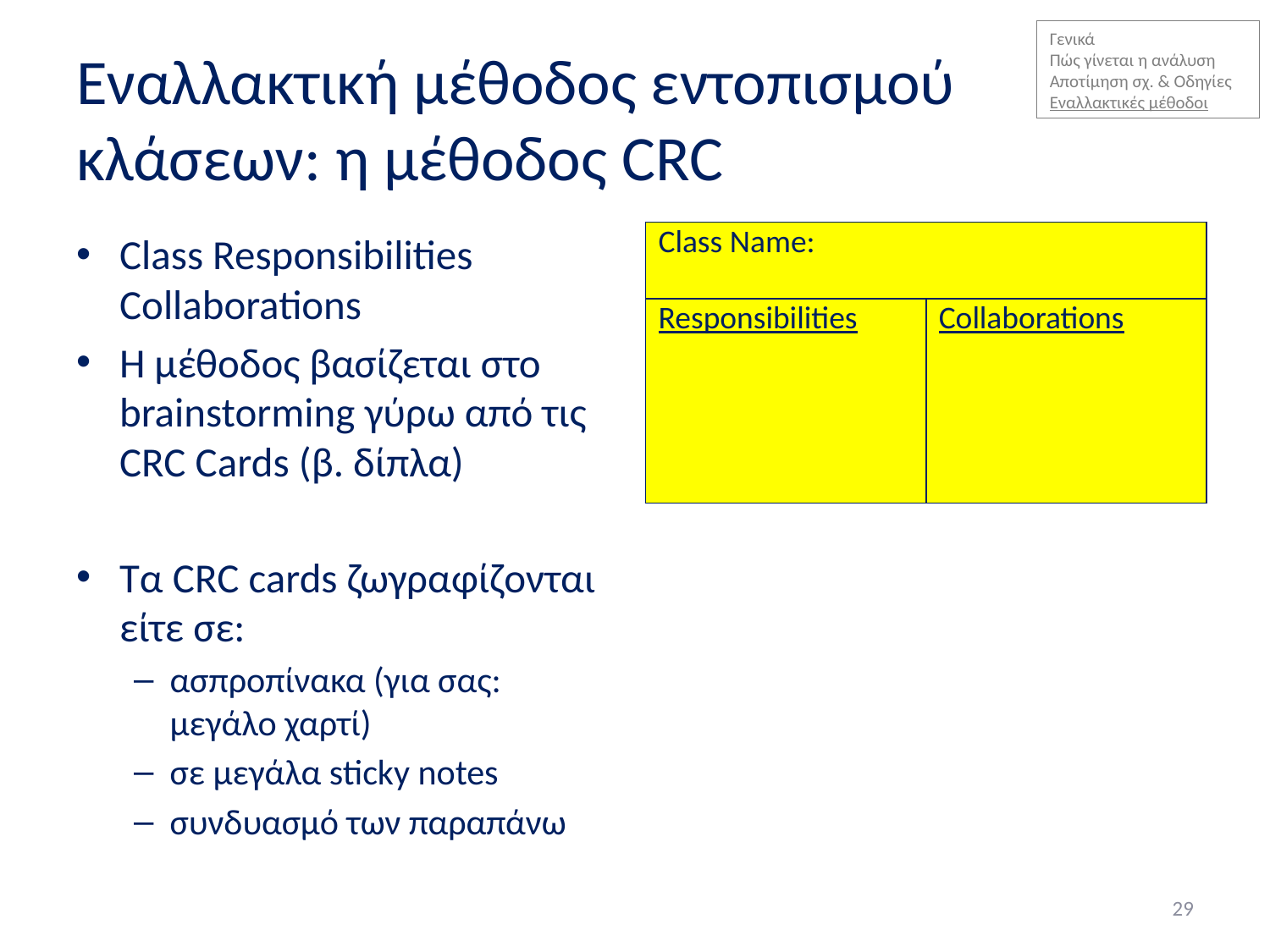

Γενικά
Πώς γίνεται η ανάλυση
Αποτίμηση σχ. & Οδηγίες
Εναλλακτικές μέθοδοι
# Εναλλακτική μέθοδος εντοπισμού κλάσεων: η μέθοδος CRC
Class Responsibilities Collaborations
Η μέθοδος βασίζεται στο brainstorming γύρω από τις CRC Cards (β. δίπλα)

Τα CRC cards ζωγραφίζονται είτε σε:
ασπροπίνακα (για σας: μεγάλο χαρτί)
σε μεγάλα sticky notes
συνδυασμό των παραπάνω

| Class Name: |  |
| --- | --- |
| Responsibilities | Collaborations |
29